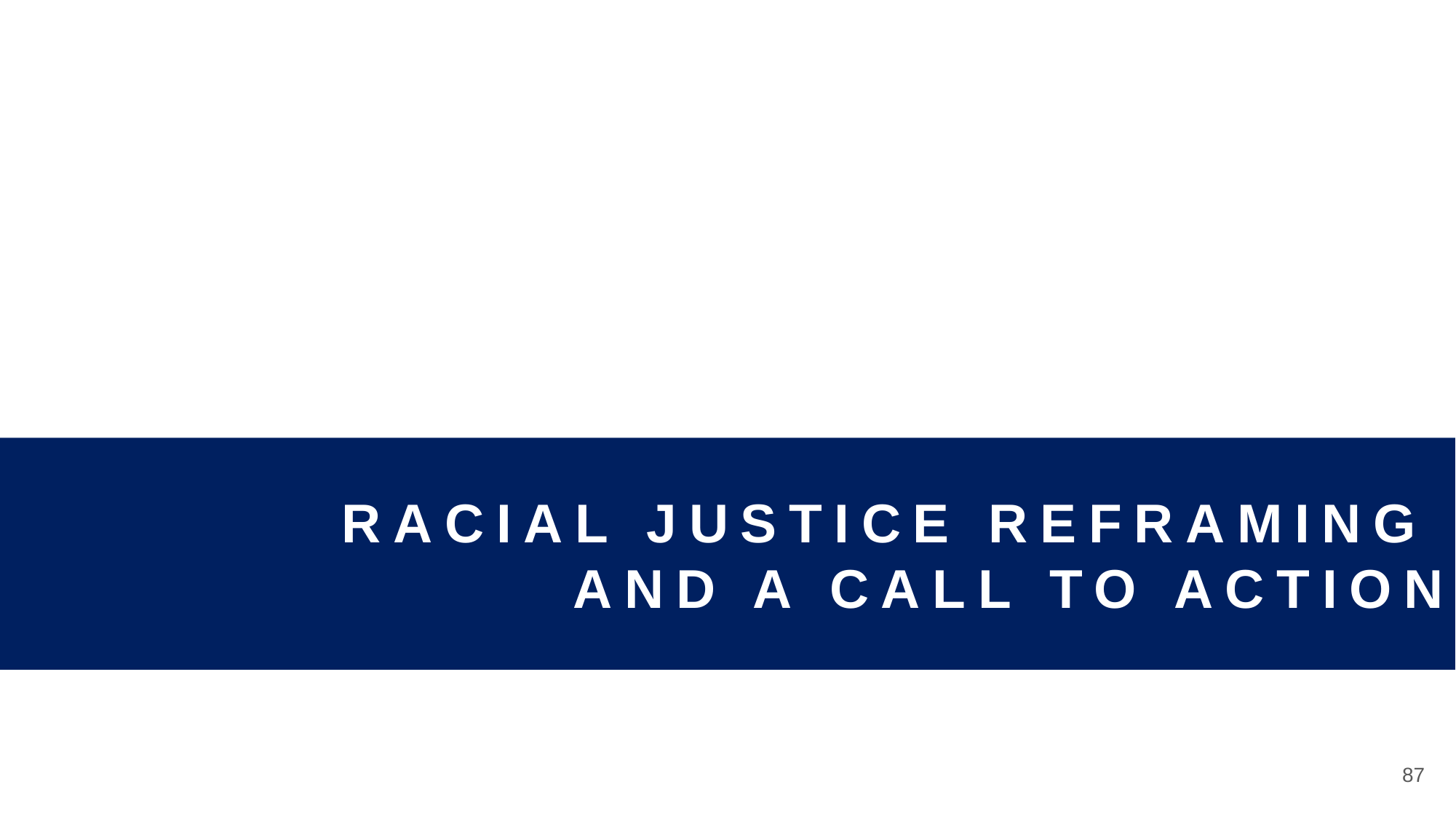

RACIAL JUSTICE REFRAMING
AND A CALL TO ACTION
87